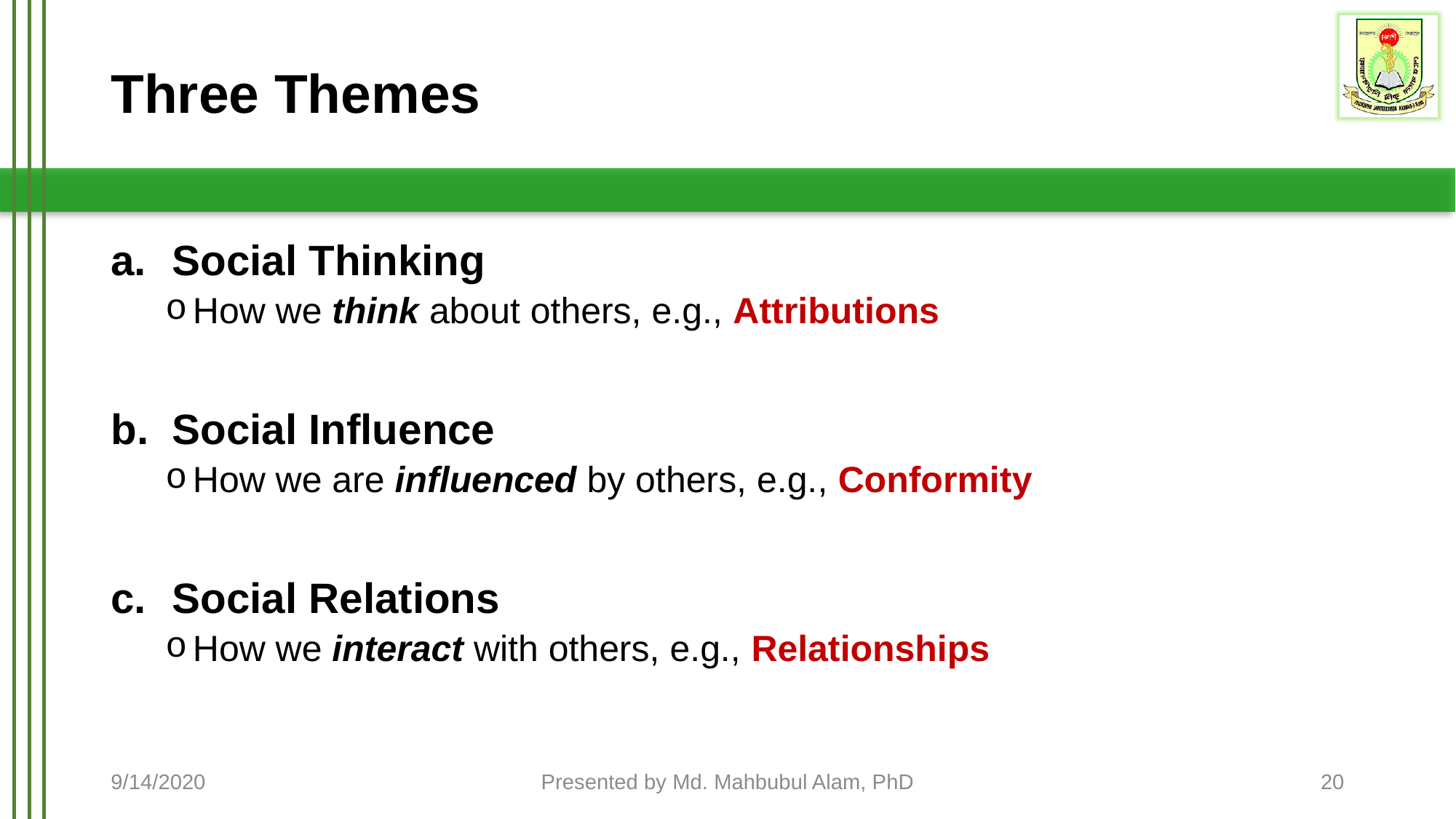

# Three Themes
Social Thinking
How we think about others, e.g., Attributions

Social Influence
How we are influenced by others, e.g., Conformity

Social Relations
How we interact with others, e.g., Relationships
9/14/2020
Presented by Md. Mahbubul Alam, PhD
20